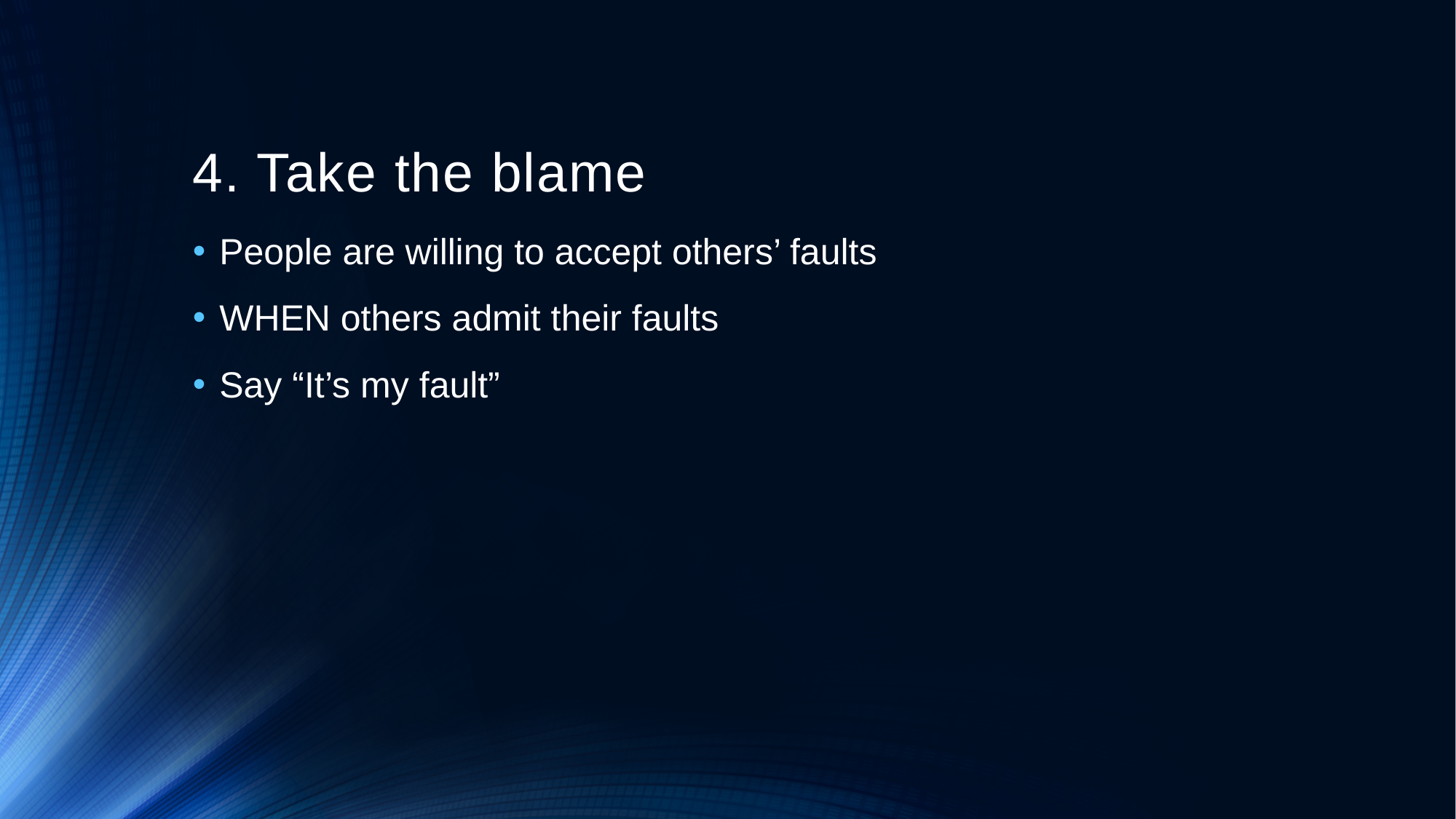

# 4. Take the blame
People are willing to accept others’ faults
WHEN others admit their faults
Say “It’s my fault”